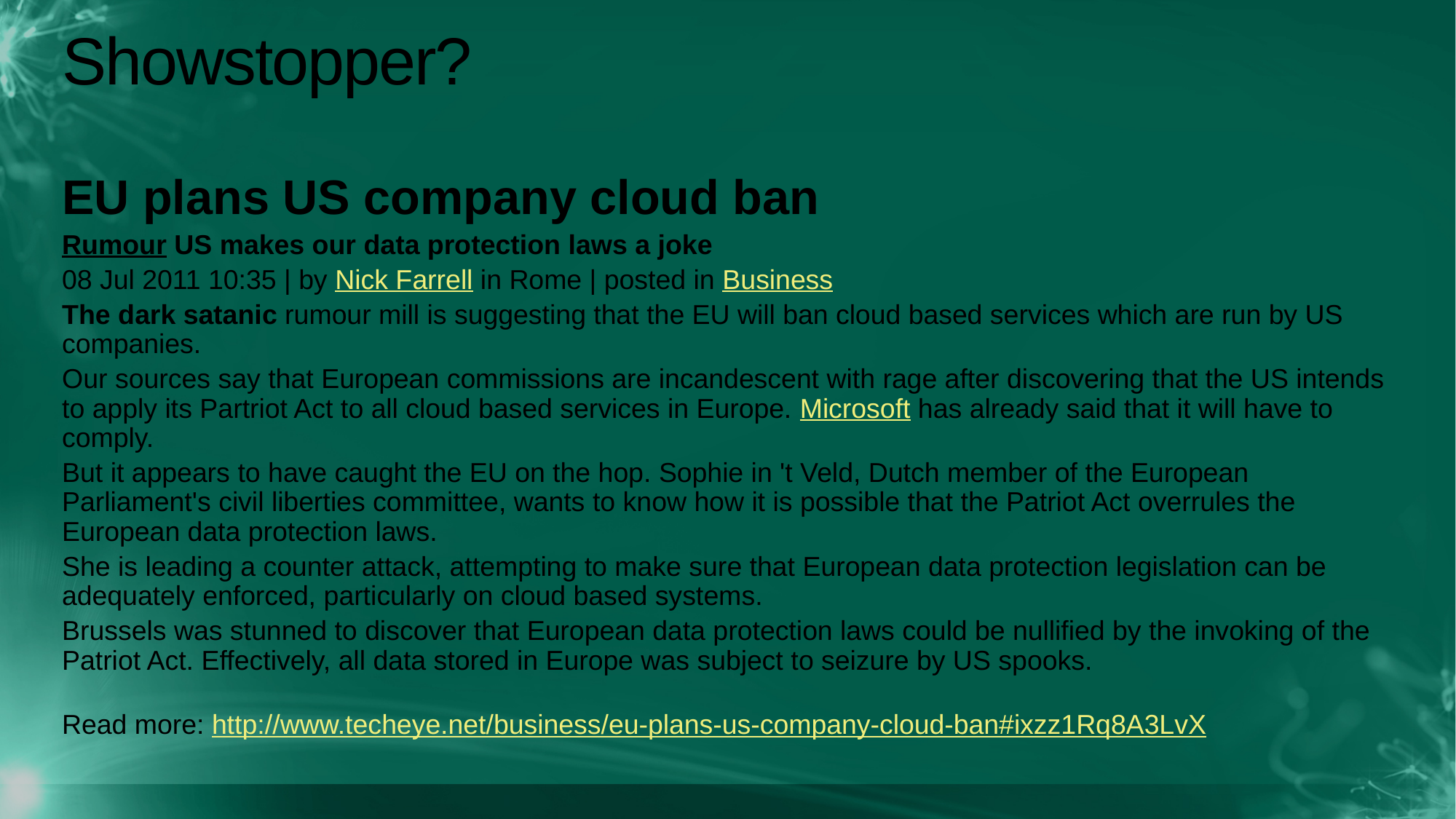

# Showstopper?
EU plans US company cloud ban
Rumour US makes our data protection laws a joke
08 Jul 2011 10:35 | by Nick Farrell in Rome | posted in Business
The dark satanic rumour mill is suggesting that the EU will ban cloud based services which are run by US companies.
Our sources say that European commissions are incandescent with rage after discovering that the US intends to apply its Partriot Act to all cloud based services in Europe. Microsoft has already said that it will have to comply.
But it appears to have caught the EU on the hop. Sophie in 't Veld, Dutch member of the European Parliament's civil liberties committee, wants to know how it is possible that the Patriot Act overrules the European data protection laws.
She is leading a counter attack, attempting to make sure that European data protection legislation can be adequately enforced, particularly on cloud based systems.
Brussels was stunned to discover that European data protection laws could be nullified by the invoking of the Patriot Act. Effectively, all data stored in Europe was subject to seizure by US spooks.
Read more: http://www.techeye.net/business/eu-plans-us-company-cloud-ban#ixzz1Rq8A3LvX